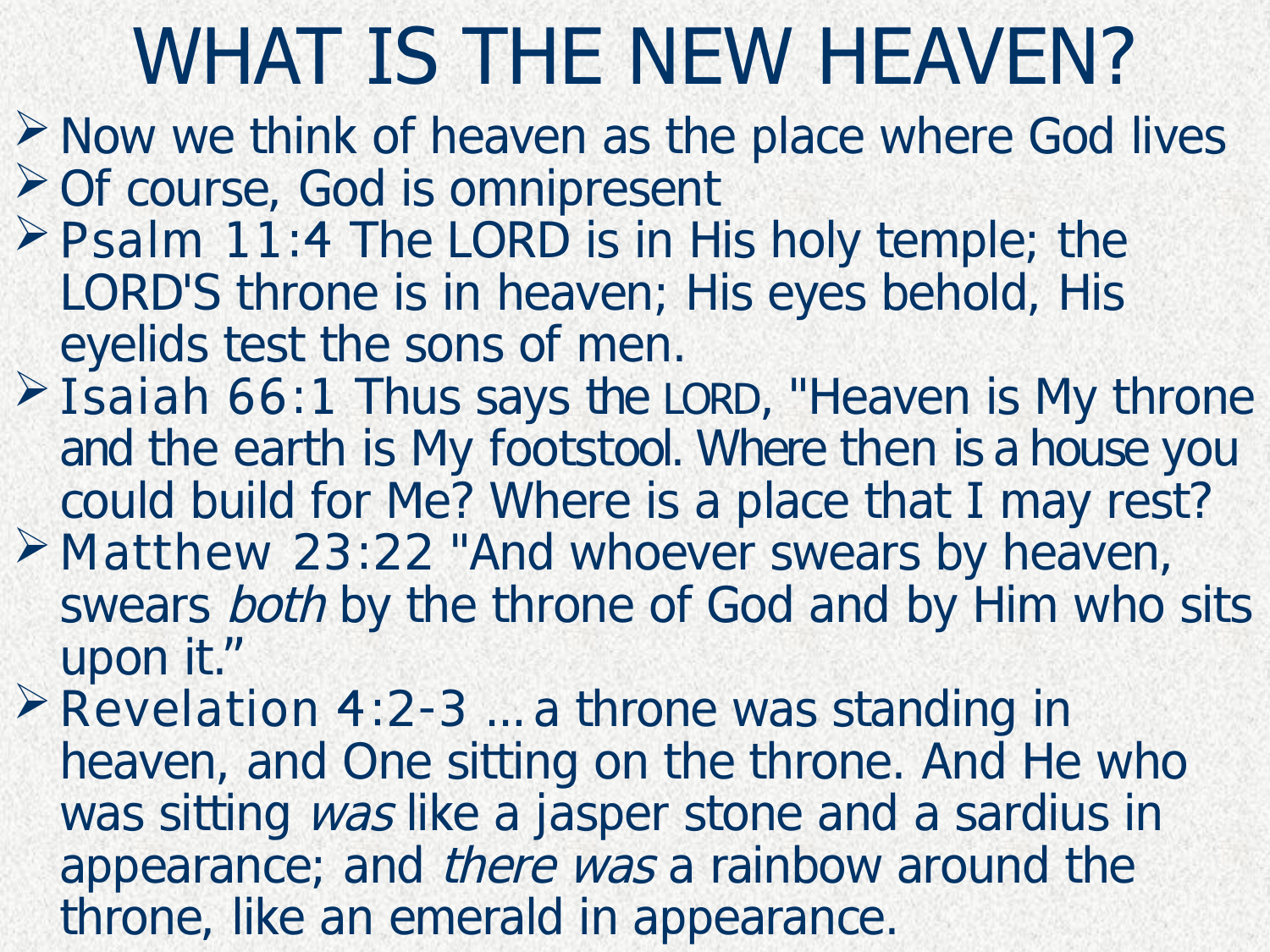

# WHAT IS THE NEW HEAVEN?
Now we think of heaven as the place where God lives
Of course, God is omnipresent
Psalm 11:4 The LORD is in His holy temple; the LORD'S throne is in heaven; His eyes behold, His eyelids test the sons of men.
Isaiah 66:1 Thus says the LORD, "Heaven is My throne and the earth is My footstool. Where then is a house you could build for Me? Where is a place that I may rest?
Matthew 23:22 "And whoever swears by heaven, swears both by the throne of God and by Him who sits upon it.”
Revelation 4:2-3 …a throne was standing in heaven, and One sitting on the throne. And He who was sitting was like a jasper stone and a sardius in appearance; and there was a rainbow around the throne, like an emerald in appearance.